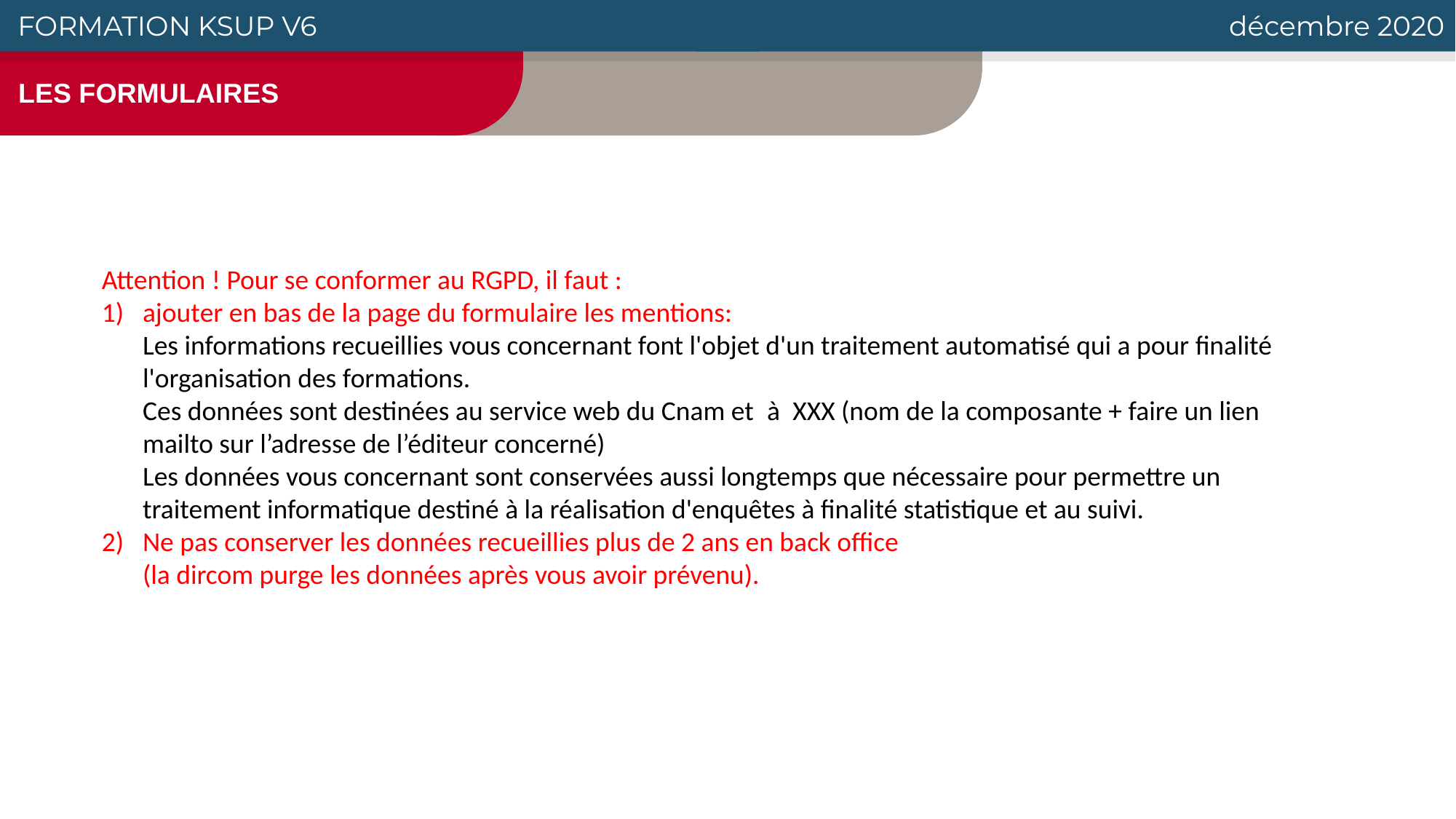

LES FORMULAIRES
-

 FORMATION KSUP V6
 décembre 2020
Attention ! Pour se conformer au RGPD, il faut :
ajouter en bas de la page du formulaire les mentions:
Les informations recueillies vous concernant font l'objet d'un traitement automatisé qui a pour finalité l'organisation des formations.
Ces données sont destinées au service web du Cnam et  à  XXX (nom de la composante + faire un lien mailto sur l’adresse de l’éditeur concerné)
Les données vous concernant sont conservées aussi longtemps que nécessaire pour permettre un traitement informatique destiné à la réalisation d'enquêtes à finalité statistique et au suivi.
Ne pas conserver les données recueillies plus de 2 ans en back office
(la dircom purge les données après vous avoir prévenu).